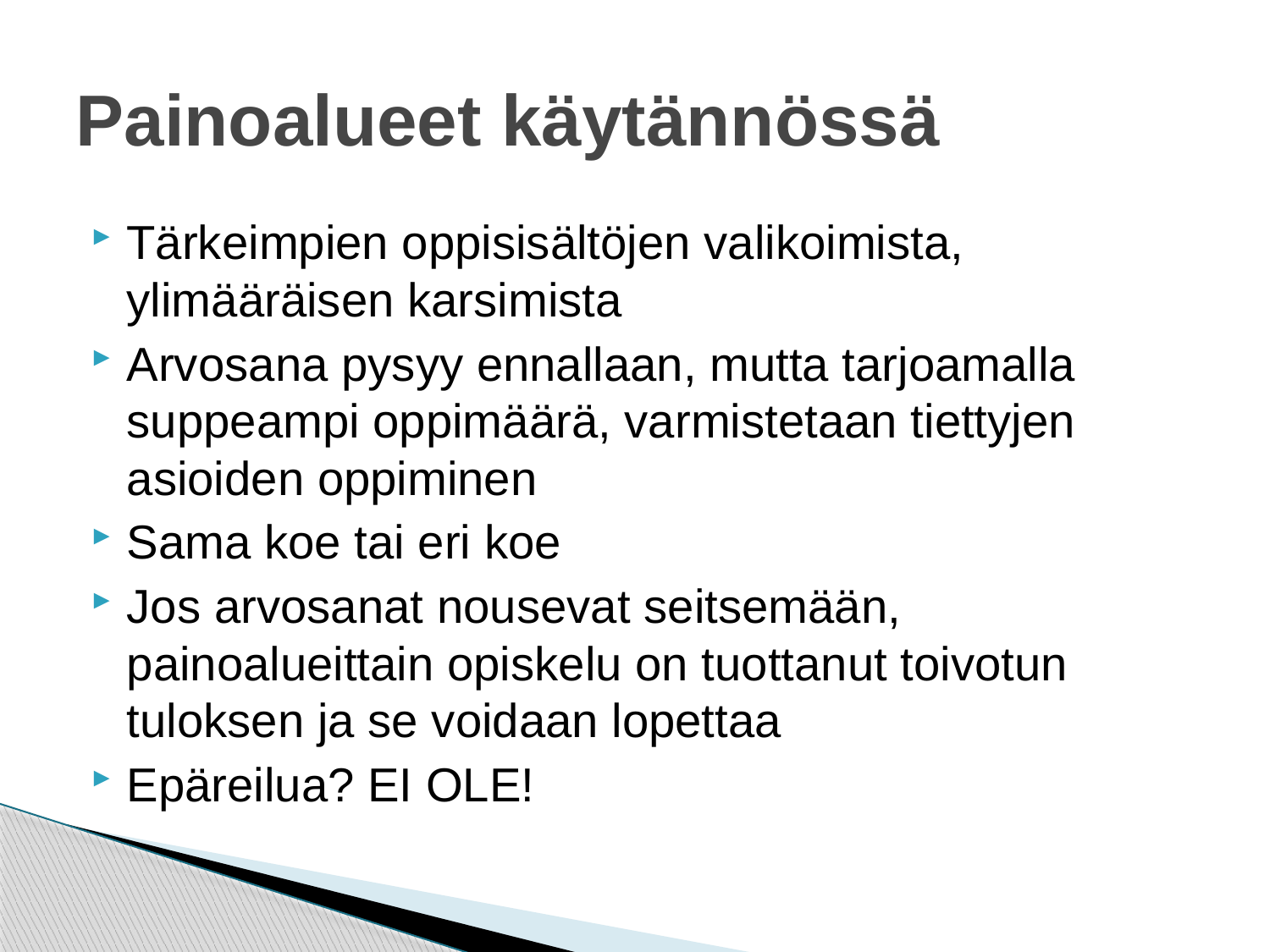

# Painoalueet käytännössä
Tärkeimpien oppisisältöjen valikoimista, ylimääräisen karsimista
Arvosana pysyy ennallaan, mutta tarjoamalla suppeampi oppimäärä, varmistetaan tiettyjen asioiden oppiminen
Sama koe tai eri koe
Jos arvosanat nousevat seitsemään, painoalueittain opiskelu on tuottanut toivotun tuloksen ja se voidaan lopettaa
Epäreilua? EI OLE!